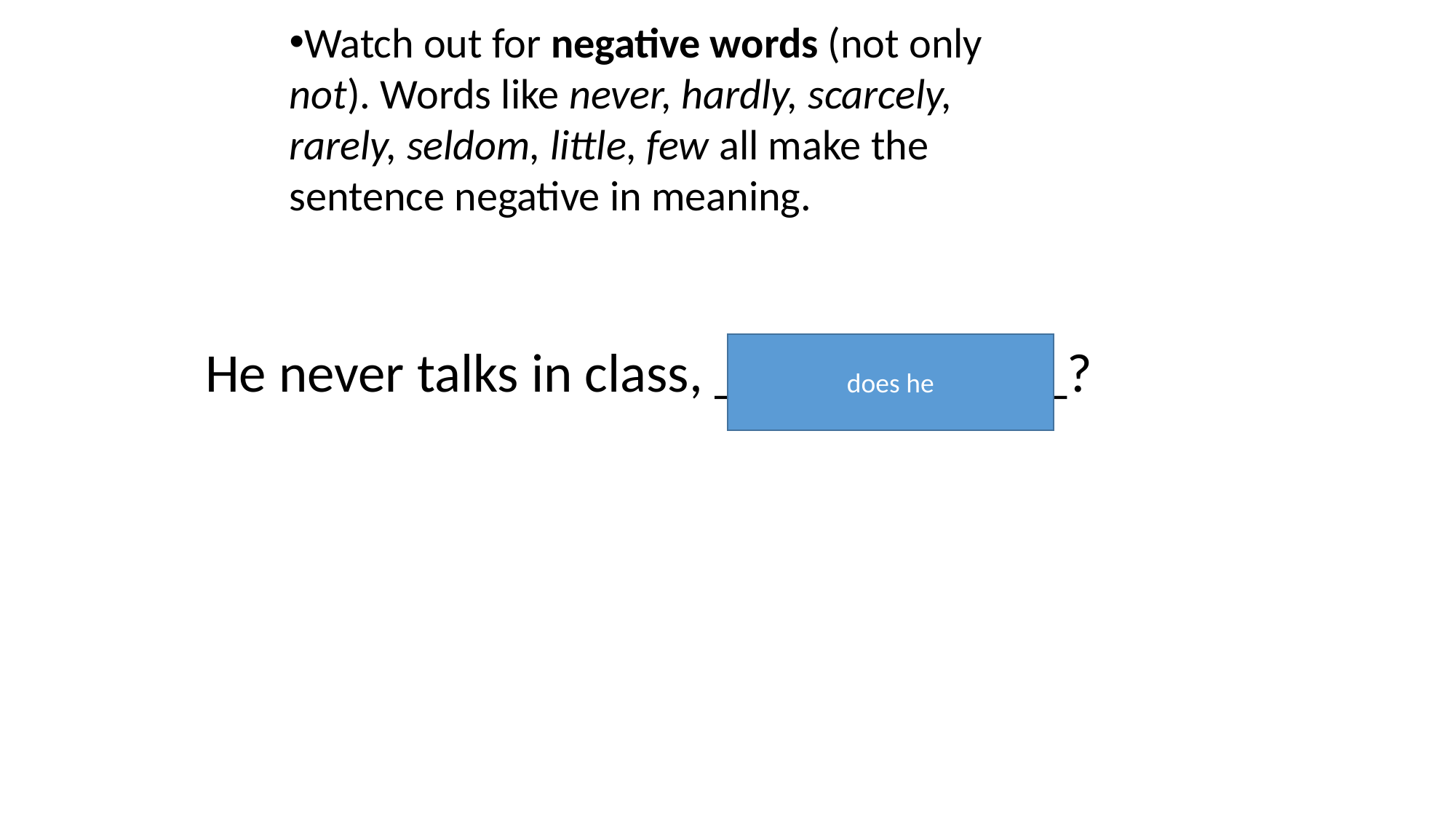

Watch out for negative words (not only not). Words like never, hardly, scarcely, rarely, seldom, little, few all make the sentence negative in meaning.
He never talks in class, _____________?
does he